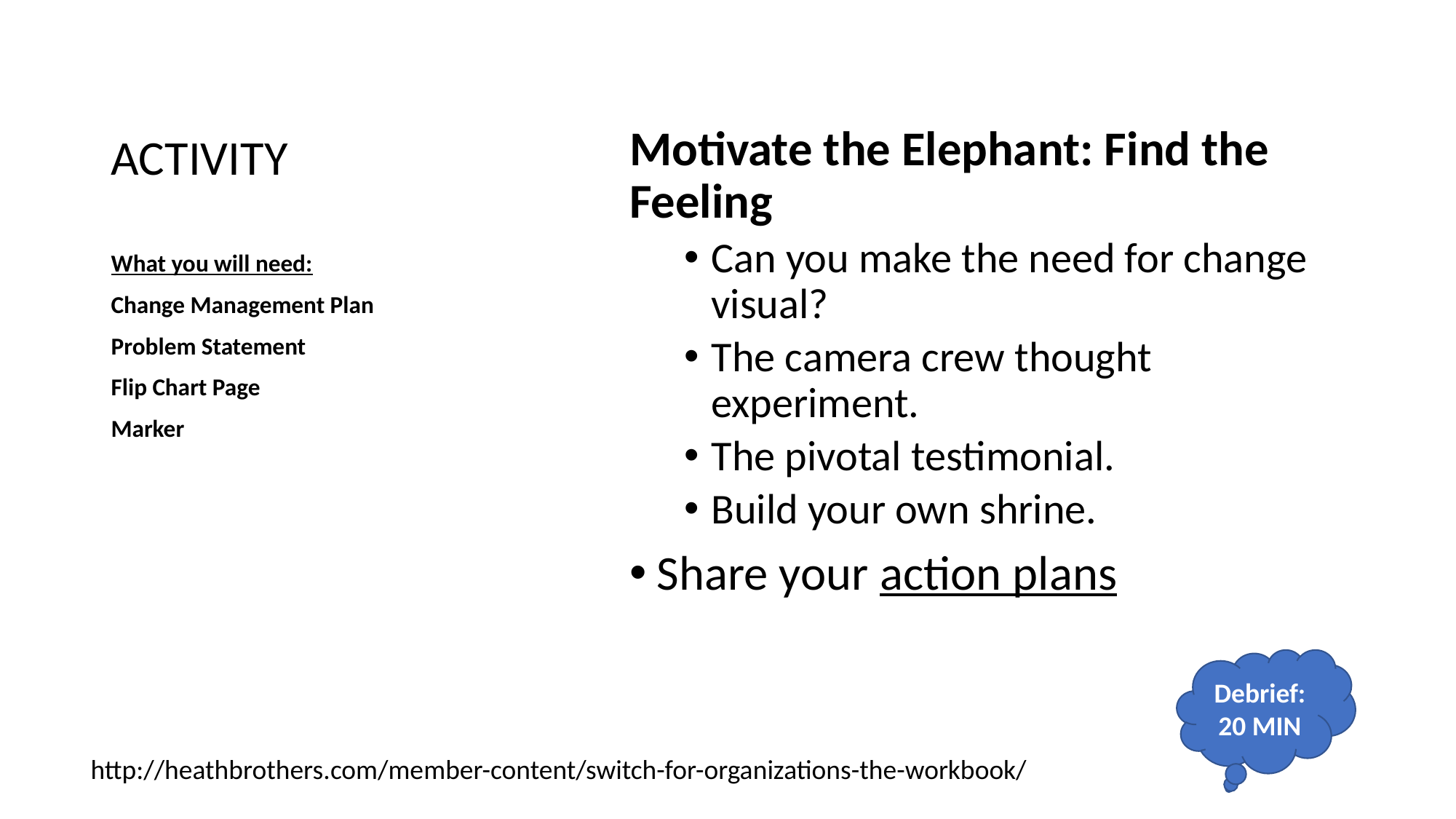

# ACTIVITY
Motivate the Elephant: Find the Feeling
Can you make the need for change visual?
The camera crew thought experiment.
The pivotal testimonial.
Build your own shrine.
Share your action plans
What you will need:
Change Management Plan
Problem Statement
Flip Chart Page
Marker

Debrief:
20 MIN
http://heathbrothers.com/member-content/switch-for-organizations-the-workbook/